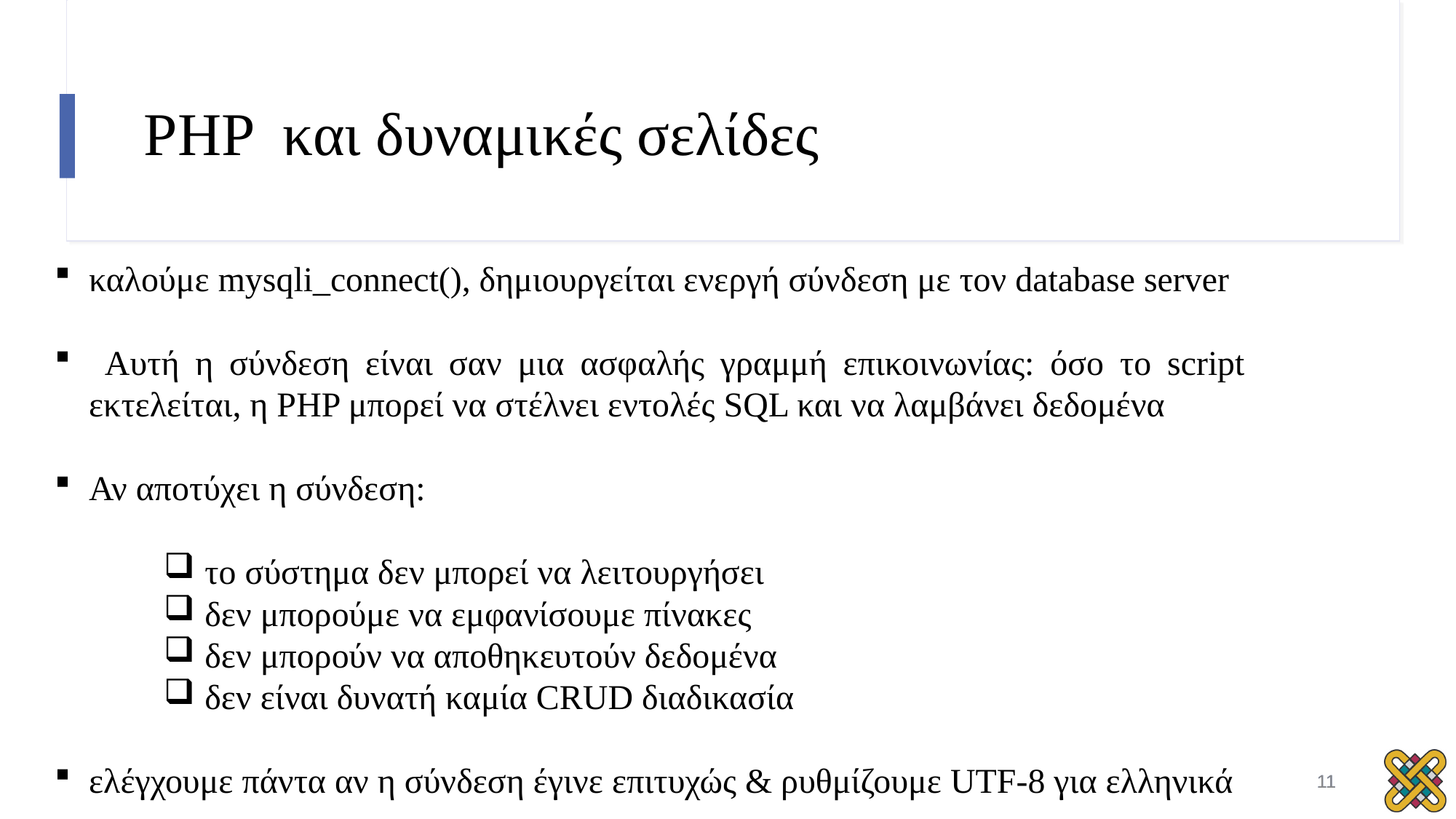

# PHP  και δυναμικές σελίδες
καλούμε mysqli_connect(), δημιουργείται ενεργή σύνδεση με τον database server

 Αυτή η σύνδεση είναι σαν μια ασφαλής γραμμή επικοινωνίας: όσο το script εκτελείται, η PHP μπορεί να στέλνει εντολές SQL και να λαμβάνει δεδομένα

Αν αποτύχει η σύνδεση:

το σύστημα δεν μπορεί να λειτουργήσει
δεν μπορούμε να εμφανίσουμε πίνακες
δεν μπορούν να αποθηκευτούν δεδομένα
δεν είναι δυνατή καμία CRUD διαδικασία

ελέγχουμε πάντα αν η σύνδεση έγινε επιτυχώς & ρυθμίζουμε UTF-8 για ελληνικά
11
11